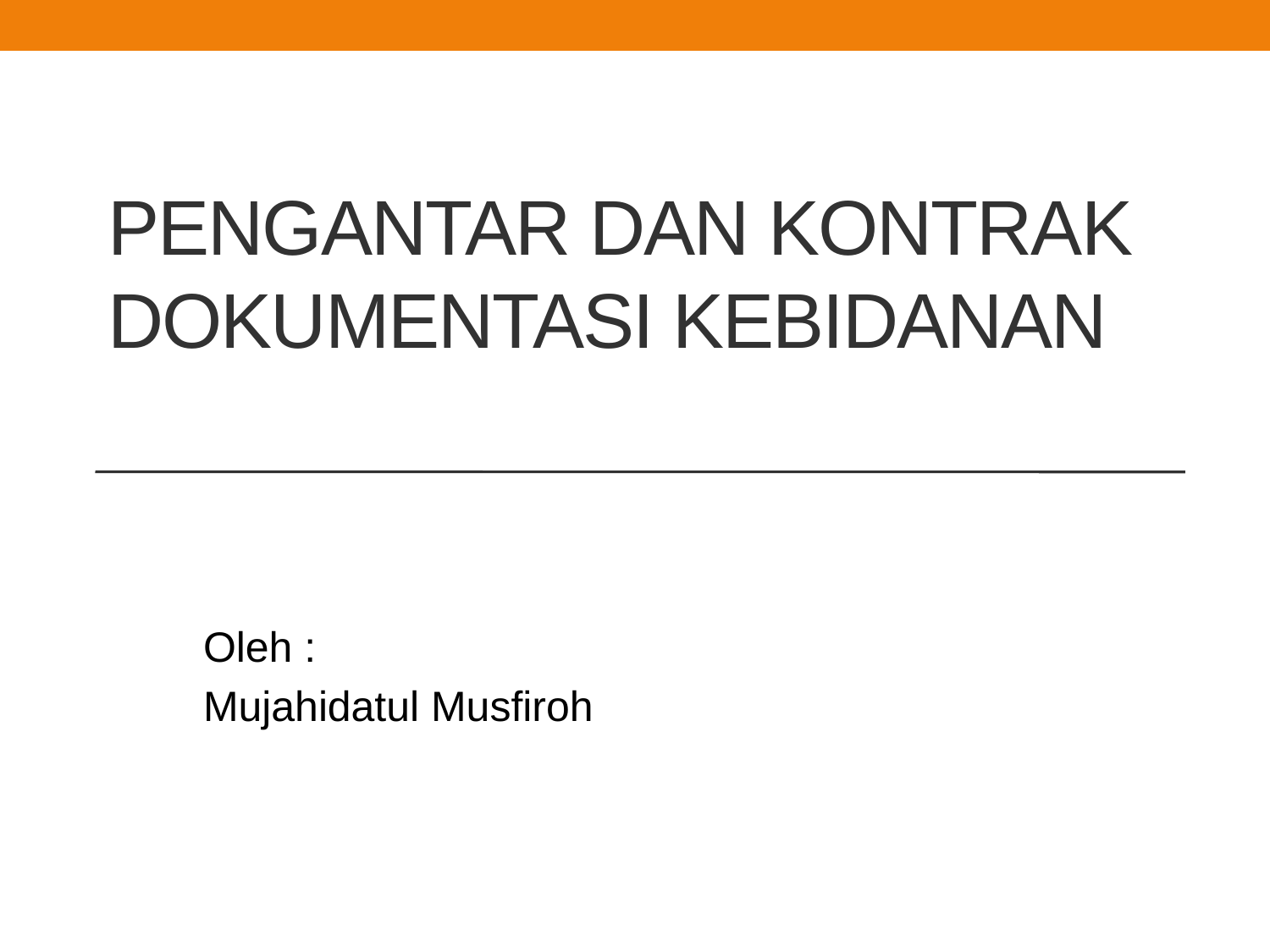

# Pengantar Dan Kontrak DOKUMENTASI KEBIDANAN
Oleh :
Mujahidatul Musfiroh